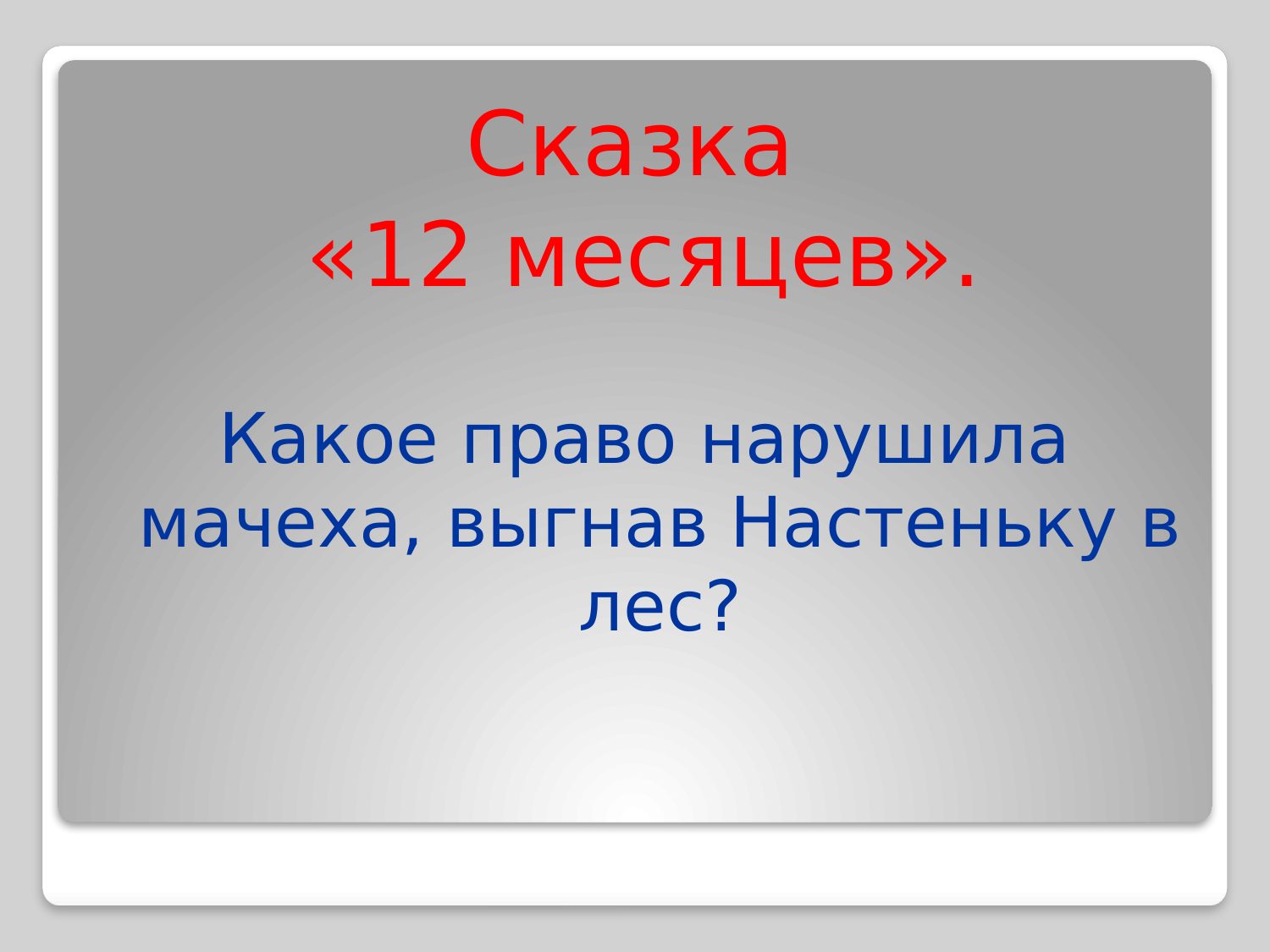

Сказка
«12 месяцев».

Какое право нарушила мачеха, выгнав Настеньку в лес?
#